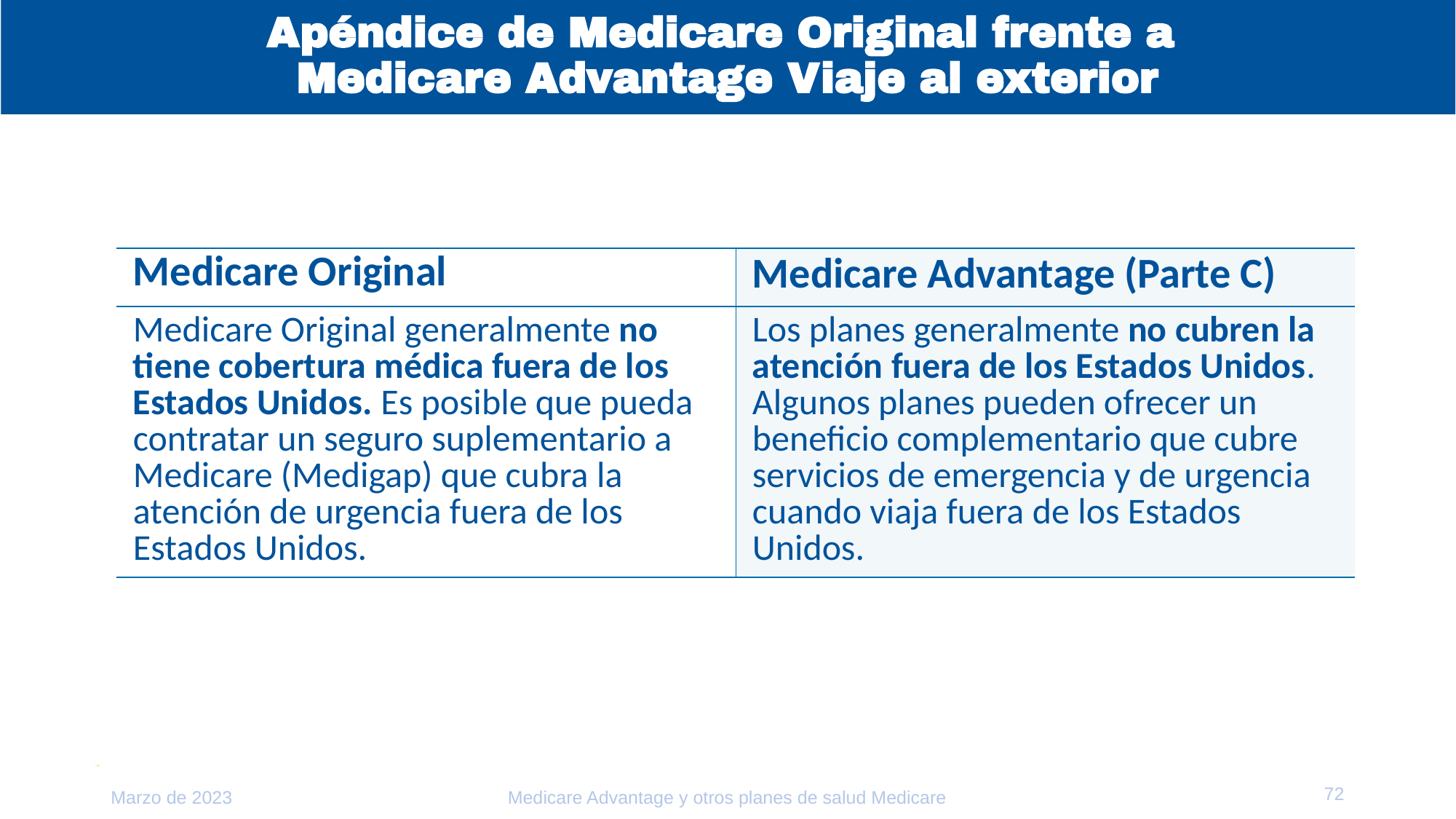

# Apéndice de Medicare Original frente a Medicare Advantage Viaje al exterior
| Medicare Original | Medicare Advantage (Parte C) |
| --- | --- |
| Medicare Original generalmente no tiene cobertura médica fuera de los Estados Unidos. Es posible que pueda contratar un seguro suplementario a Medicare (Medigap) que cubra la atención de urgencia fuera de los Estados Unidos. | Los planes generalmente no cubren la atención fuera de los Estados Unidos. Algunos planes pueden ofrecer un beneficio complementario que cubre servicios de emergencia y de urgencia cuando viaja fuera de los Estados Unidos. |
72
Marzo de 2023
Medicare Advantage y otros planes de salud Medicare